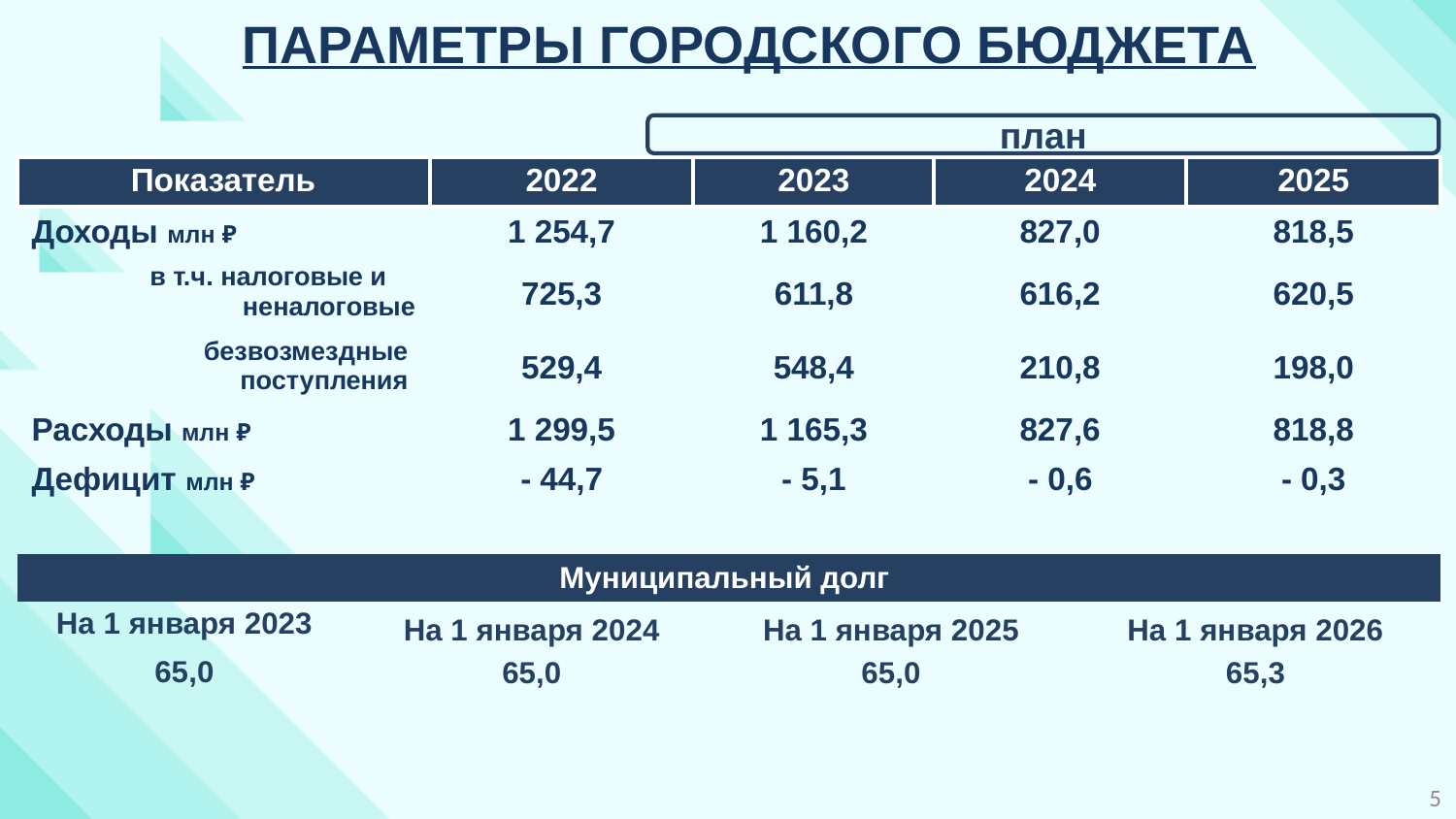

Параметры городского бюджета
план
| Показатель |  | 2022 | 2023 |  | 2024 |  | 2025 |
| --- | --- | --- | --- | --- | --- | --- | --- |
| Доходы млн ₽ |  | 1 254,7 | 1 160,2 |  | 827,0 |  | 818,5 |
| в т.ч. налоговые и неналоговые |  | 725,3 | 611,8 |  | 616,2 |  | 620,5 |
| безвозмездные поступления |  | 529,4 | 548,4 |  | 210,8 |  | 198,0 |
| Расходы млн ₽ |  | 1 299,5 | 1 165,3 |  | 827,6 |  | 818,8 |
| Дефицит млн ₽ |  | - 44,7 | - 5,1 |  | - 0,6 |  | - 0,3 |
|  |  |  |  |  |  |  |  |
| Муниципальный долг |  |  |  |  |  |  |  |
| На 1 января 2023 | На 1 января 2024 |  |  | На 1 января 2025 |  | На 1 января 2026 |  |
| 65,0 | 65,0 |  |  | 65,0 |  | 65,3 |  |
5